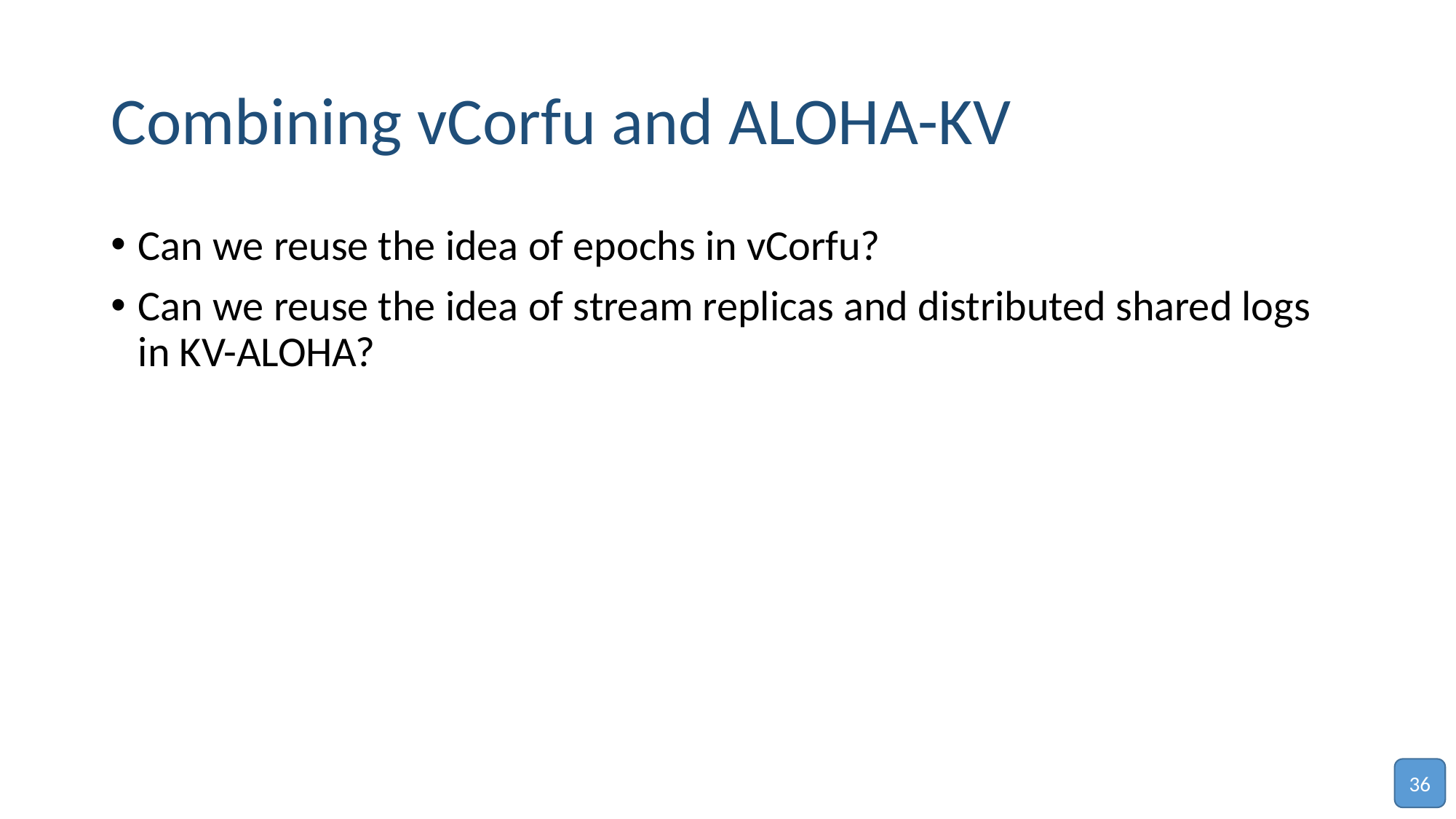

# Combining vCorfu and ALOHA-KV
Can we reuse the idea of epochs in vCorfu?
Can we reuse the idea of stream replicas and distributed shared logs in KV-ALOHA?

36